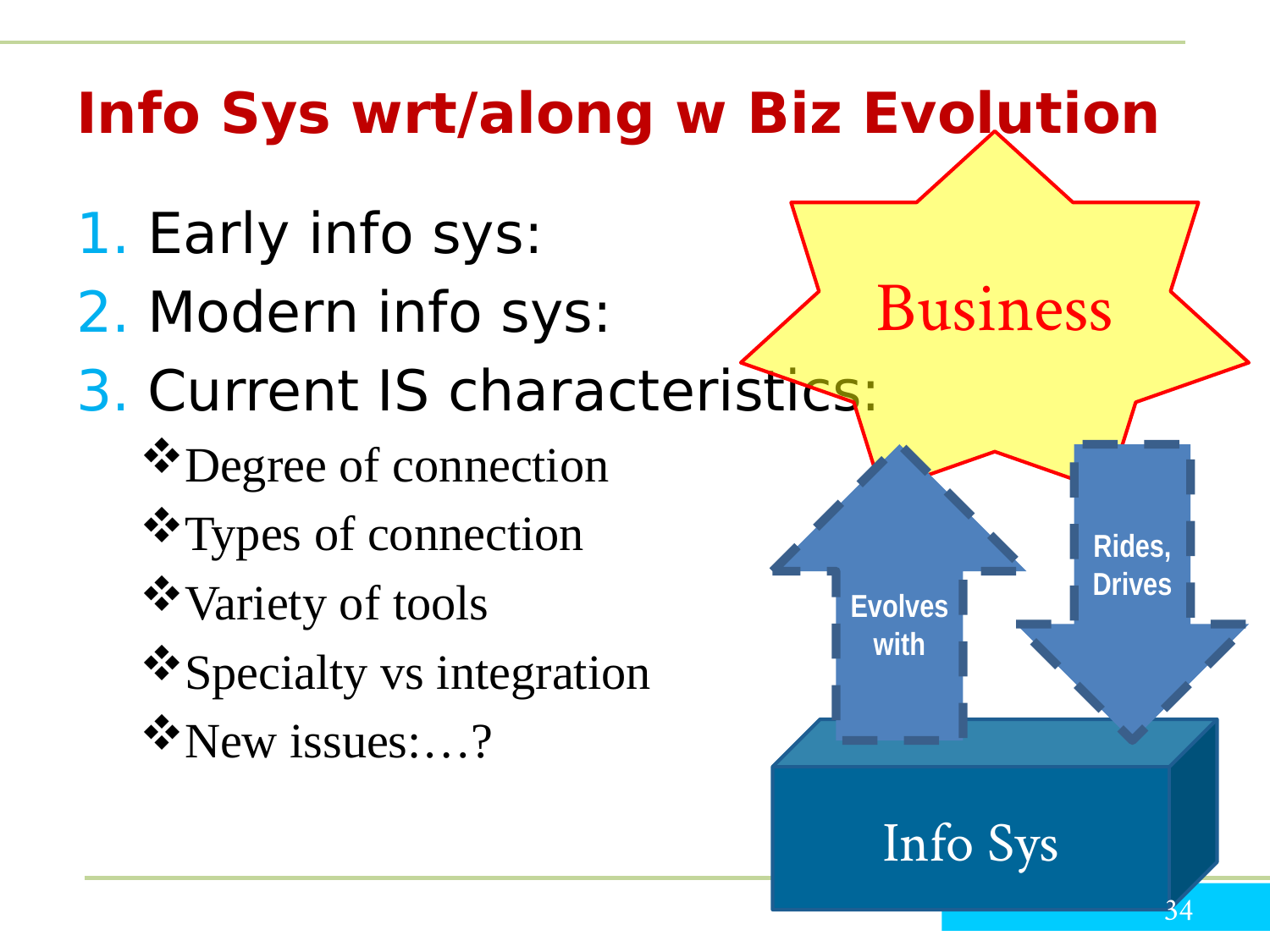

# Info Sys wrt/along w Biz Evolution
Business
Early info sys:
Modern info sys:
Current IS characteristics:
Degree of connection
Types of connection
Variety of tools
Specialty vs integration
New issues:…?
Evolves with
Rides,
Drives
Info Sys
34